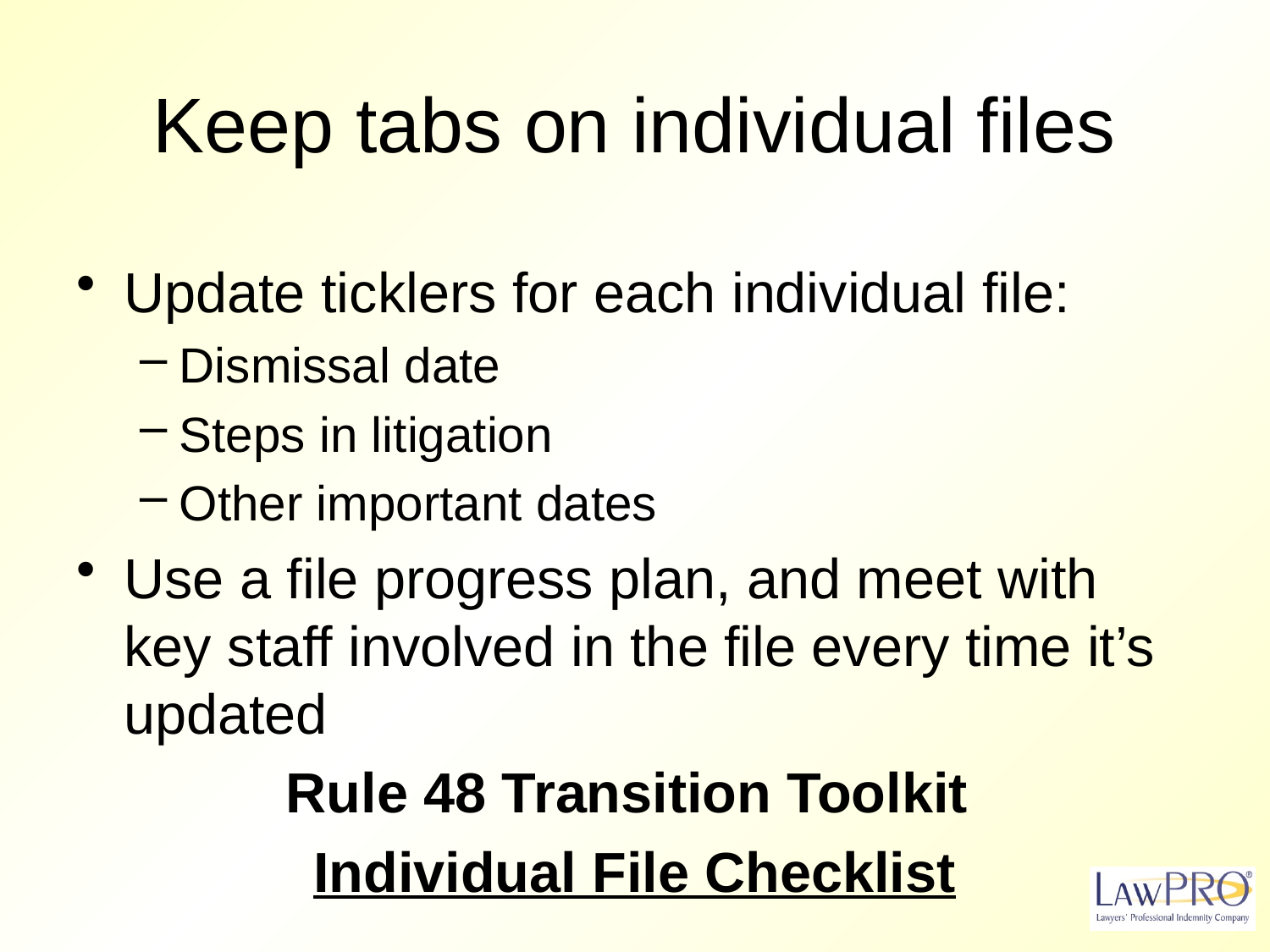

# Keep tabs on individual files
Update ticklers for each individual file:
Dismissal date
Steps in litigation
Other important dates
Use a file progress plan, and meet with key staff involved in the file every time it’s updated
Rule 48 Transition Toolkit
Individual File Checklist